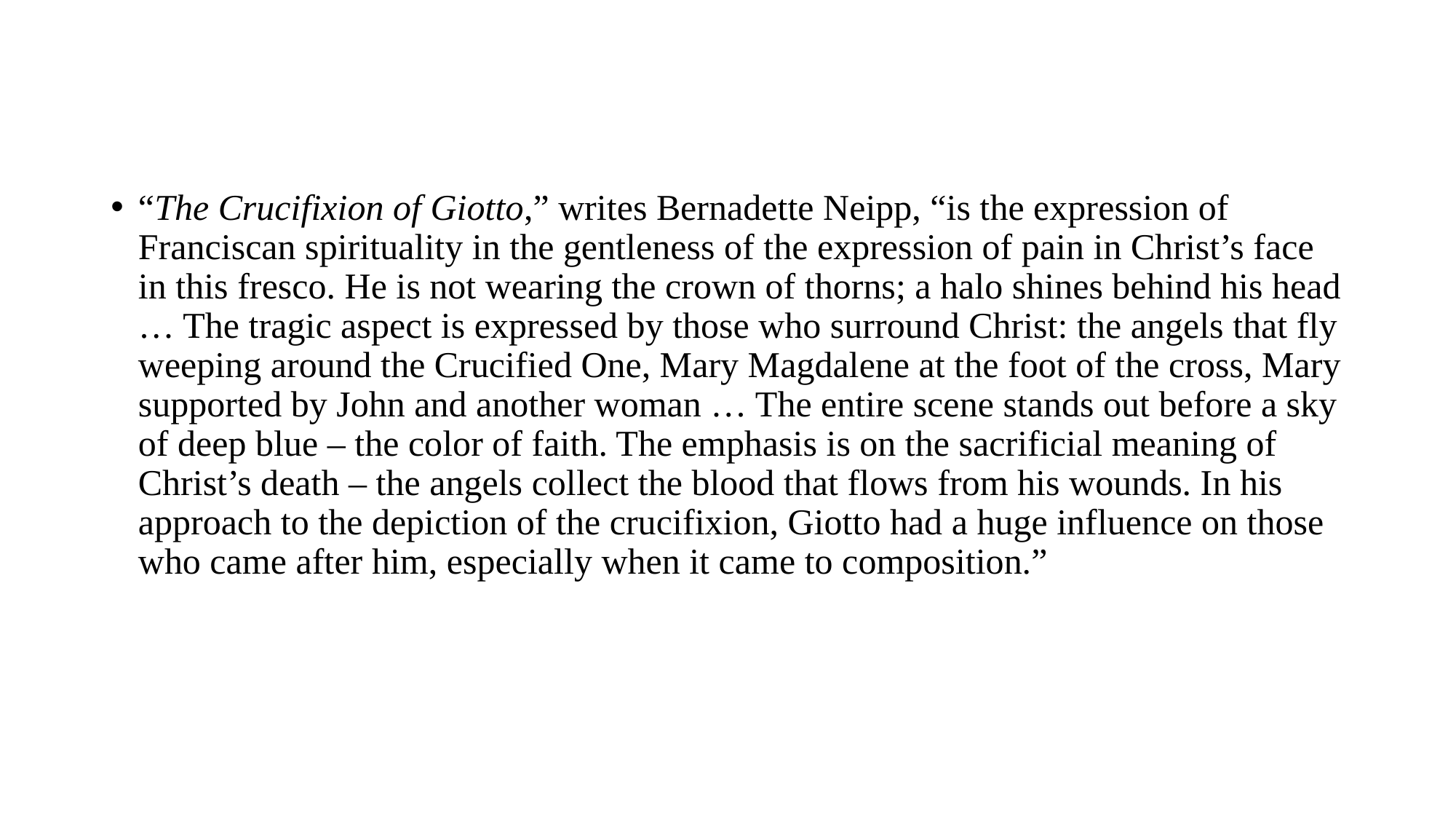

“The Crucifixion of Giotto,” writes Bernadette Neipp, “is the expression of Franciscan spirituality in the gentleness of the expression of pain in Christ’s face in this fresco. He is not wearing the crown of thorns; a halo shines behind his head … The tragic aspect is expressed by those who surround Christ: the angels that fly weeping around the Crucified One, Mary Magdalene at the foot of the cross, Mary supported by John and another woman … The entire scene stands out before a sky of deep blue – the color of faith. The emphasis is on the sacrificial meaning of Christ’s death – the angels collect the blood that flows from his wounds. In his approach to the depiction of the crucifixion, Giotto had a huge influence on those who came after him, especially when it came to composition.”